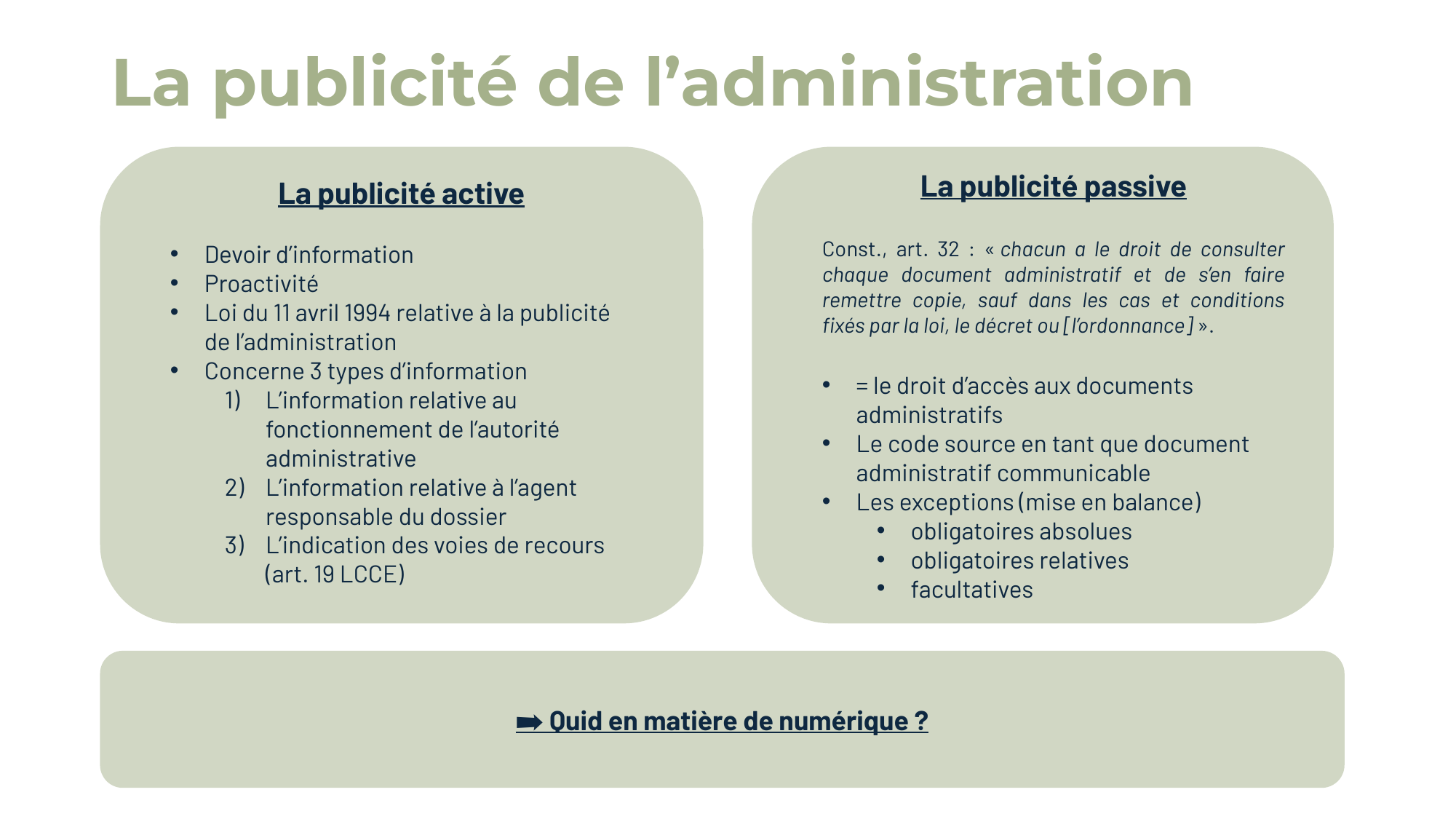

# La publicité de l’administration

La publicité passive

Const., art. 32 : « chacun a le droit de consulter chaque document administratif et de s’en faire remettre copie, sauf dans les cas et conditions fixés par la loi, le décret ou [l’ordonnance] ».

= le droit d’accès aux documents administratifs
Le code source en tant que document administratif communicable
Les exceptions (mise en balance)
obligatoires absolues
obligatoires relatives
facultatives
La publicité active

Devoir d’information
Proactivité
Loi du 11 avril 1994 relative à la publicité de l’administration
Concerne 3 types d’information
L’information relative au fonctionnement de l’autorité administrative
L’information relative à l’agent responsable du dossier
L’indication des voies de recours (art. 19 LCCE)
➡️ Quid en matière de numérique ?